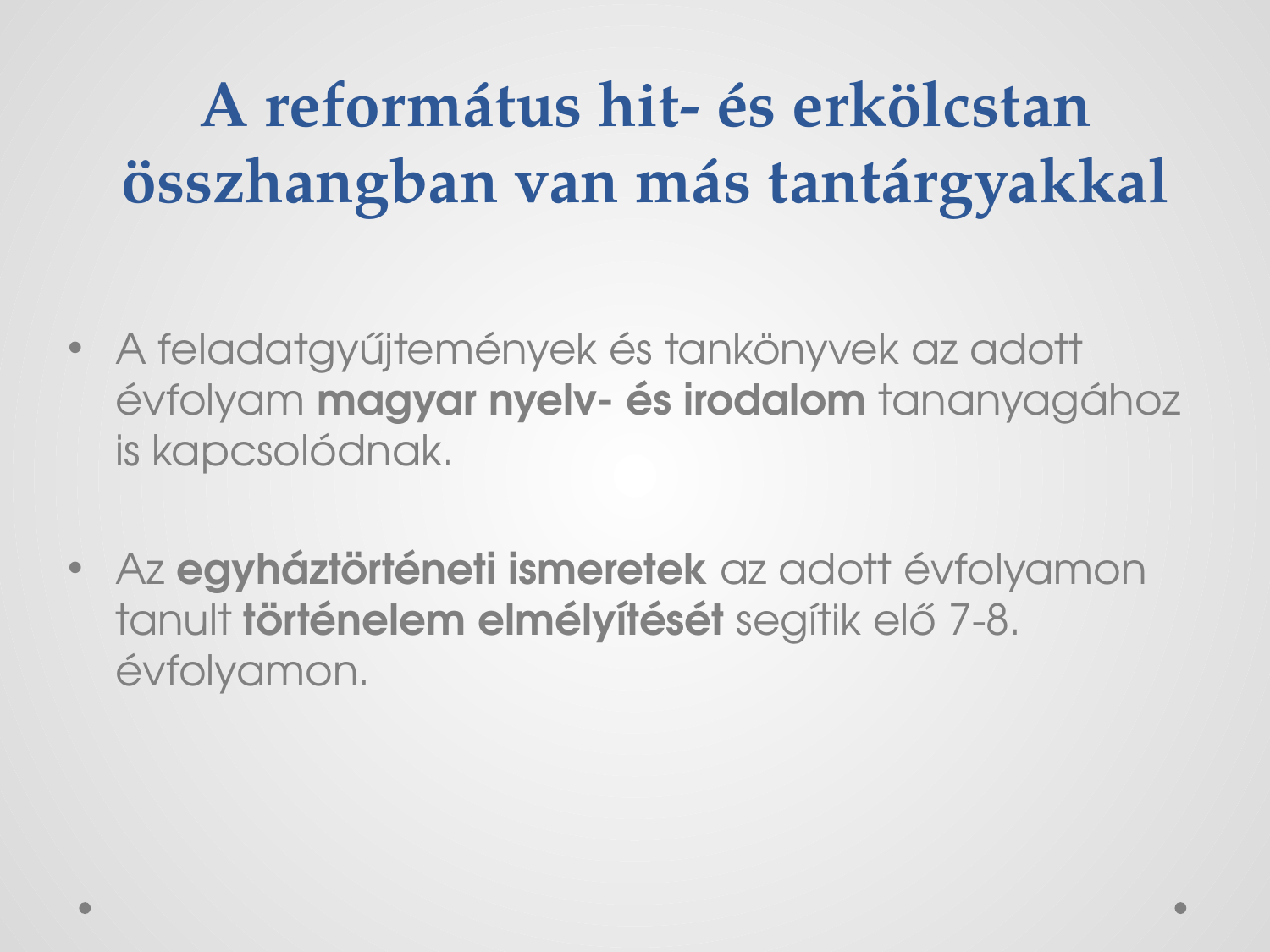

# A református hit- és erkölcstan összhangban van más tantárgyakkal

A feladatgyűjtemények és tankönyvek az adott évfolyam magyar nyelv- és irodalom tananyagához is kapcsolódnak.

Az egyháztörténeti ismeretek az adott évfolyamon tanult történelem elmélyítését segítik elő 7-8. évfolyamon.